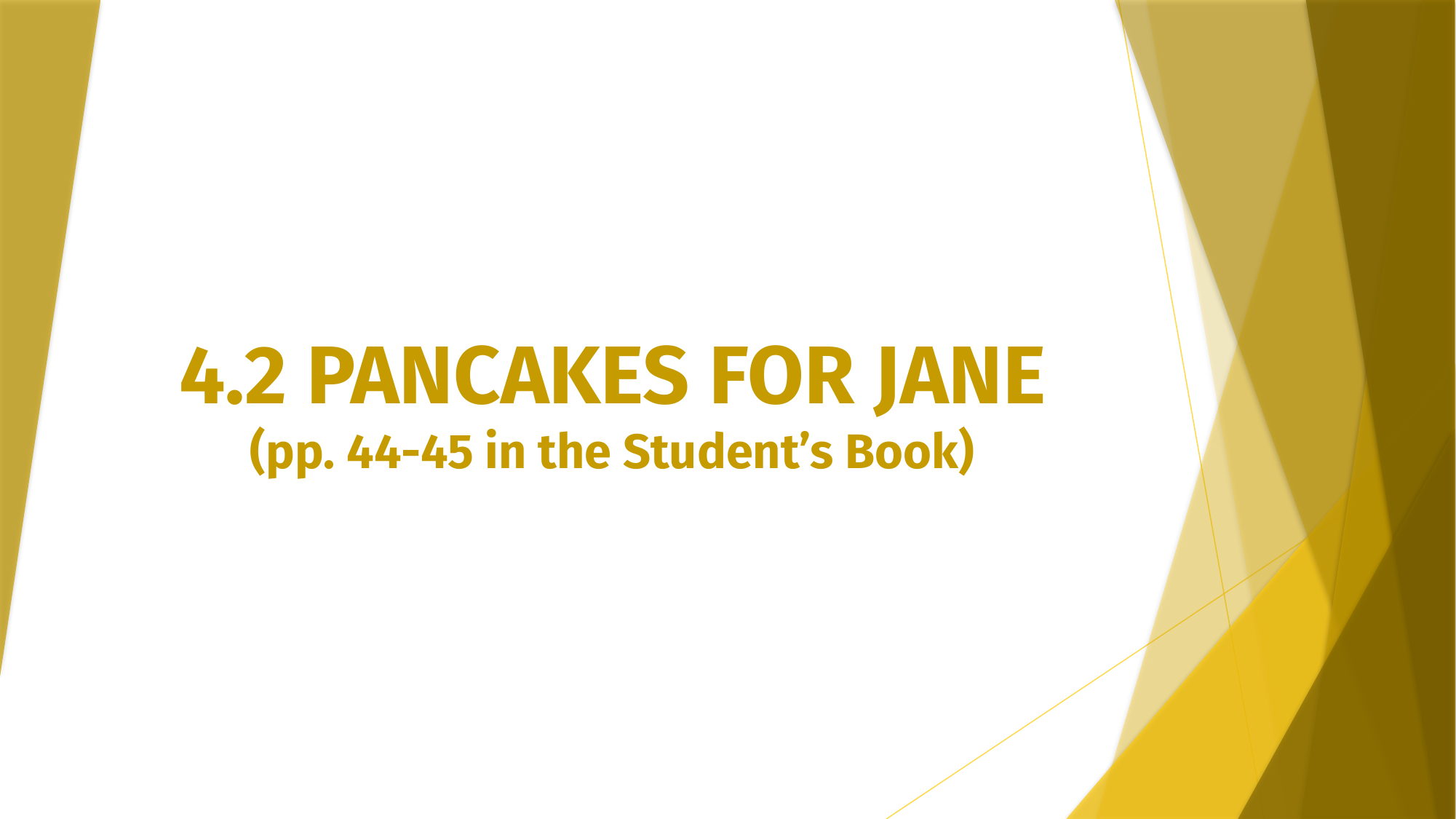

# 4.2 PANCAKES FOR JANE (pp. 44-45 in the Student’s Book)